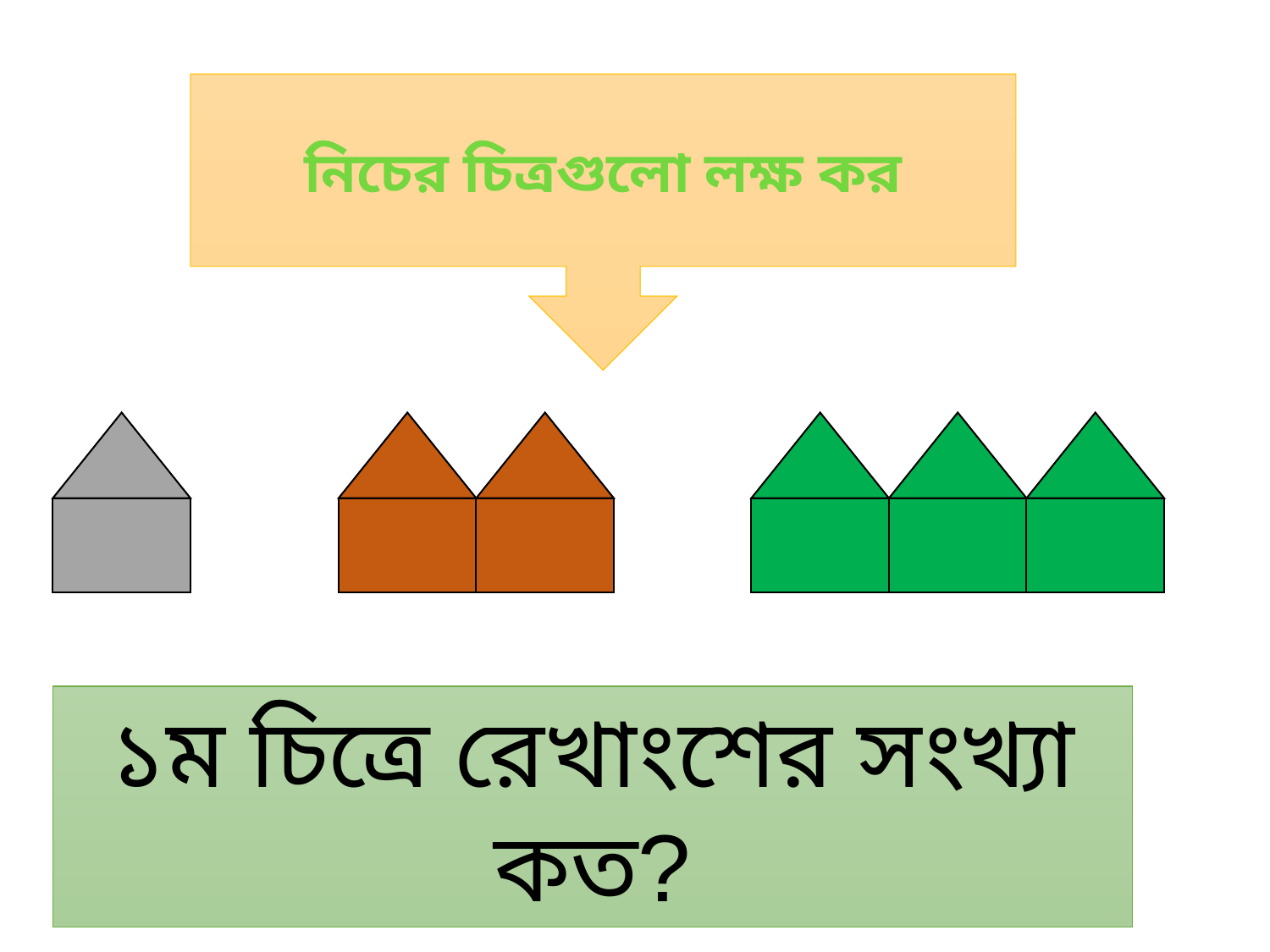

নিচের চিত্রগুলো লক্ষ কর

১ম চিত্রে রেখাংশের সংখ্যা কত?